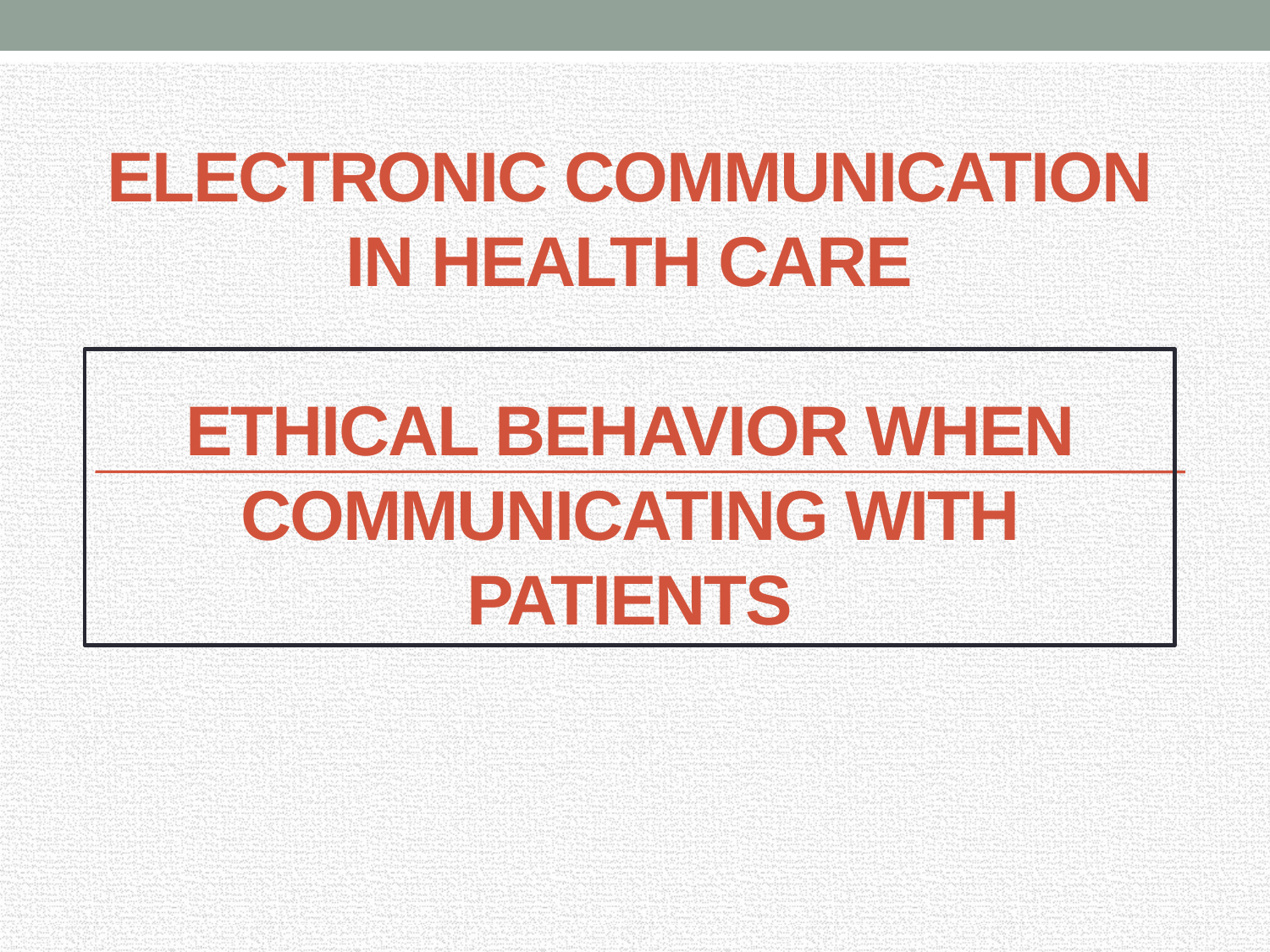

# Electronic Communication in Health Care Ethical Behavior when Communicating with Patients